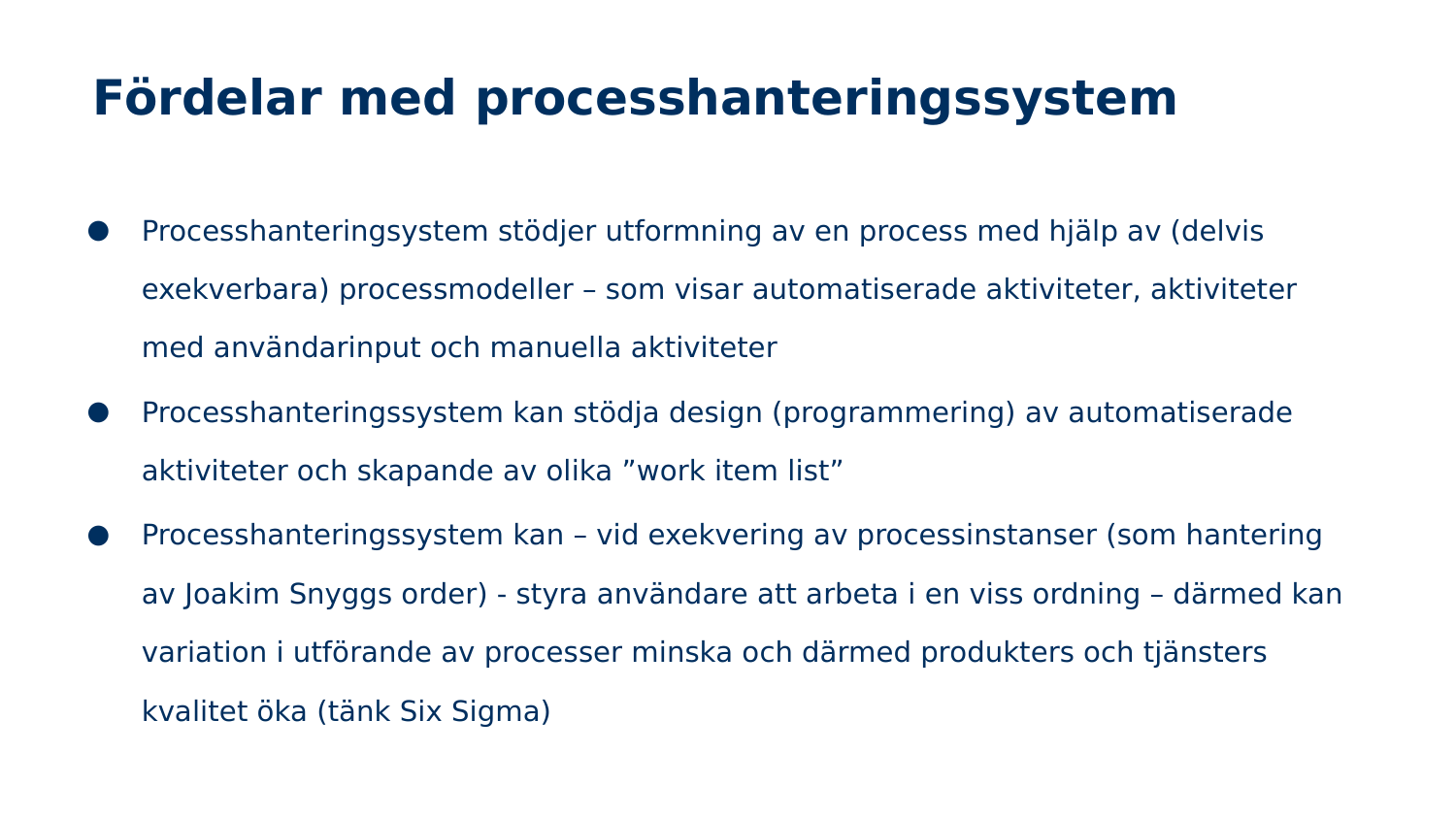

# Fördelar med processhanteringssystem
Processhanteringsystem stödjer utformning av en process med hjälp av (delvis exekverbara) processmodeller – som visar automatiserade aktiviteter, aktiviteter med användarinput och manuella aktiviteter
Processhanteringssystem kan stödja design (programmering) av automatiserade aktiviteter och skapande av olika ”work item list”
Processhanteringssystem kan – vid exekvering av processinstanser (som hantering av Joakim Snyggs order) - styra användare att arbeta i en viss ordning – därmed kan variation i utförande av processer minska och därmed produkters och tjänsters kvalitet öka (tänk Six Sigma)